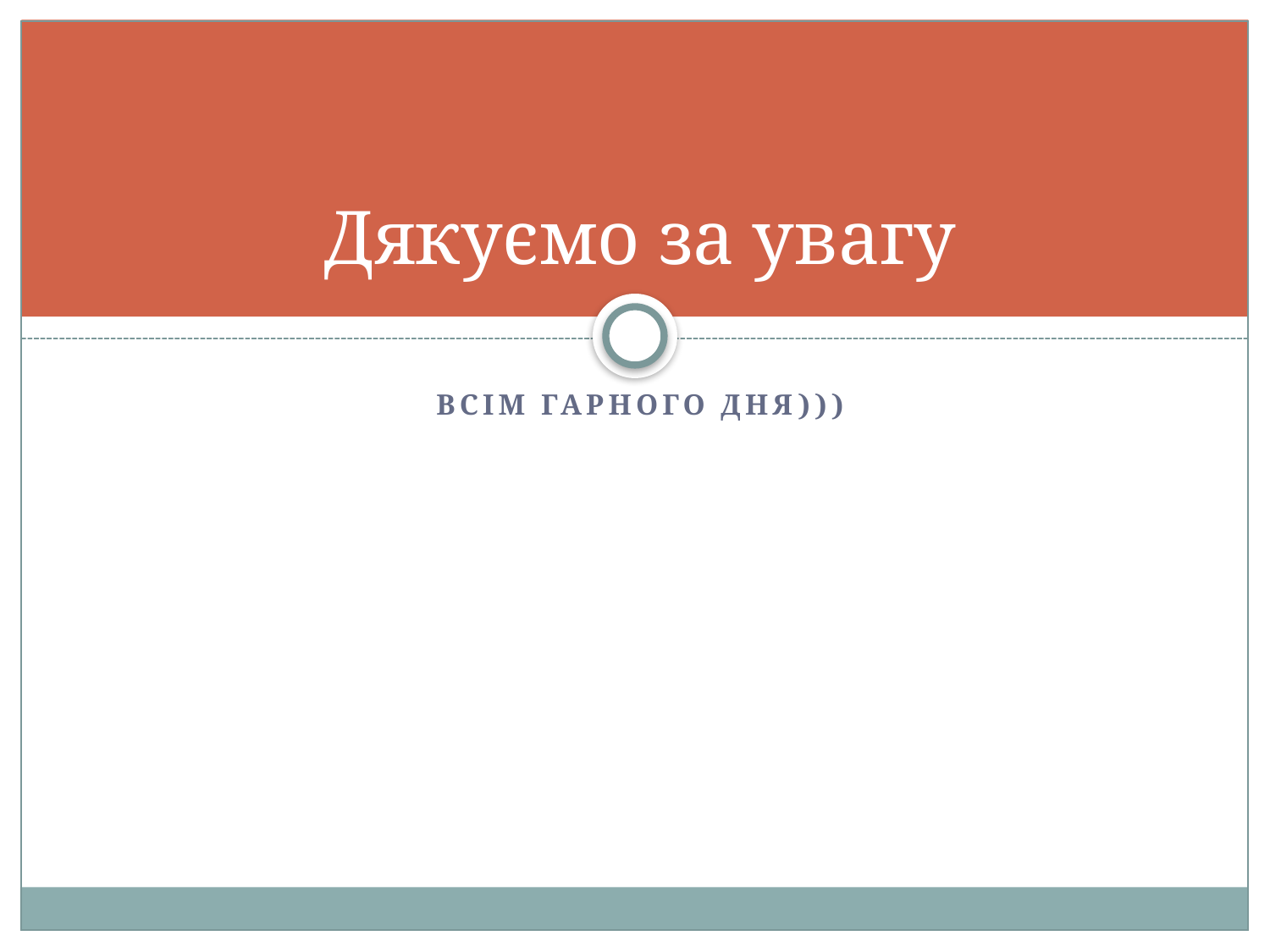

# Дякуємо за увагу
Всім гарного дня)))